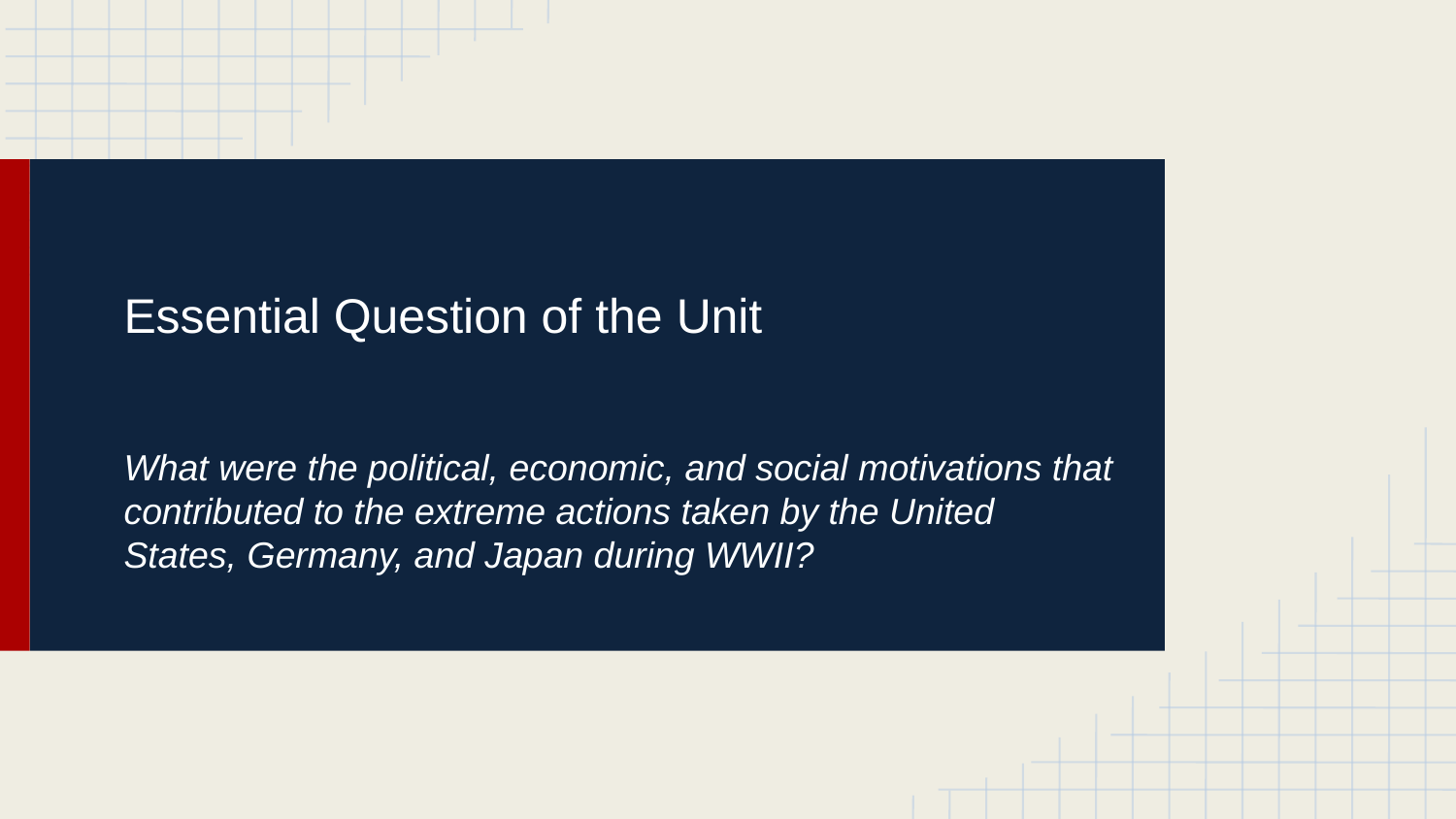

# Essential Question of the Unit
What were the political, economic, and social motivations that contributed to the extreme actions taken by the United States, Germany, and Japan during WWII?